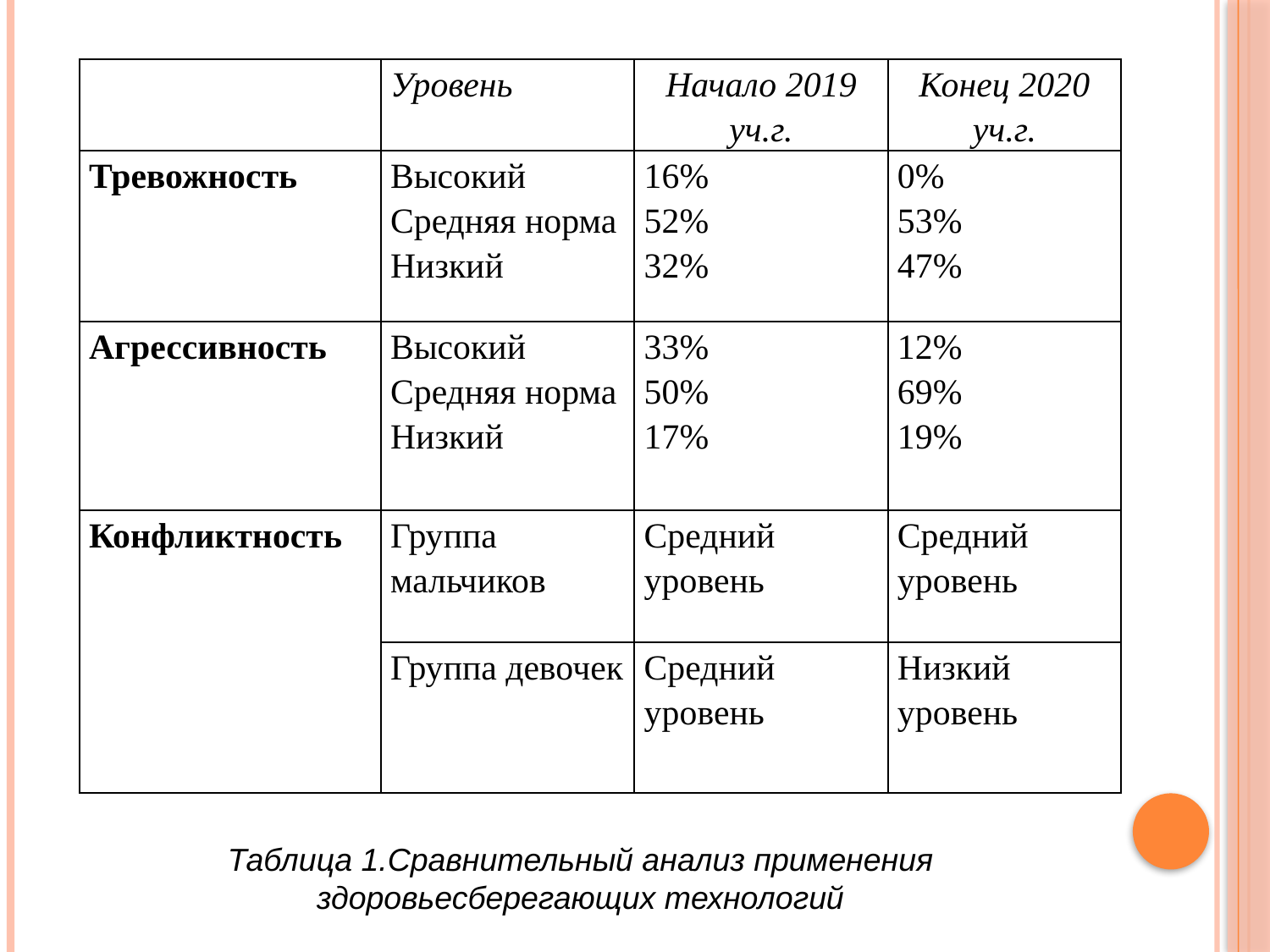

|  | Уровень | Начало 2019 уч.г. | Конец 2020 уч.г. |
| --- | --- | --- | --- |
| Тревожность | Высокий Средняя норма Низкий | 16% 52% 32% | 0% 53% 47% |
| Агрессивность | Высокий Средняя норма Низкий | 33% 50% 17% | 12% 69% 19% |
| Конфликтность | Группа мальчиков | Средний уровень | Средний уровень |
|  | Группа девочек | Средний уровень | Низкий уровень |
Таблица 1.Сравнительный анализ применения здоровьесберегающих технологий